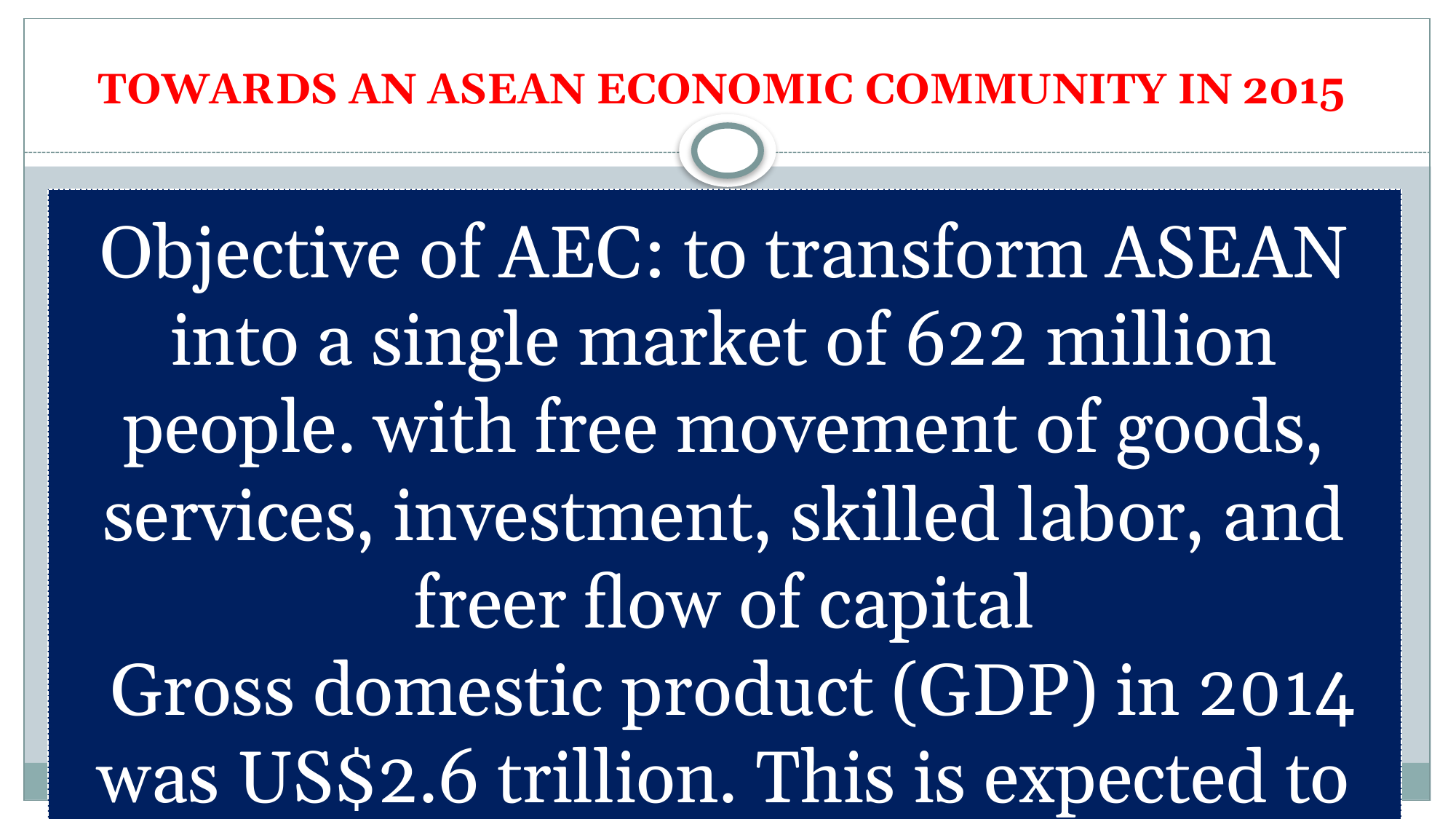

# TOWARDS AN ASEAN ECONOMIC COMMUNITY IN 2015
Objective of AEC: to transform ASEAN into a single market of 622 million people. with free movement of goods, services, investment, skilled labor, and freer flow of capital